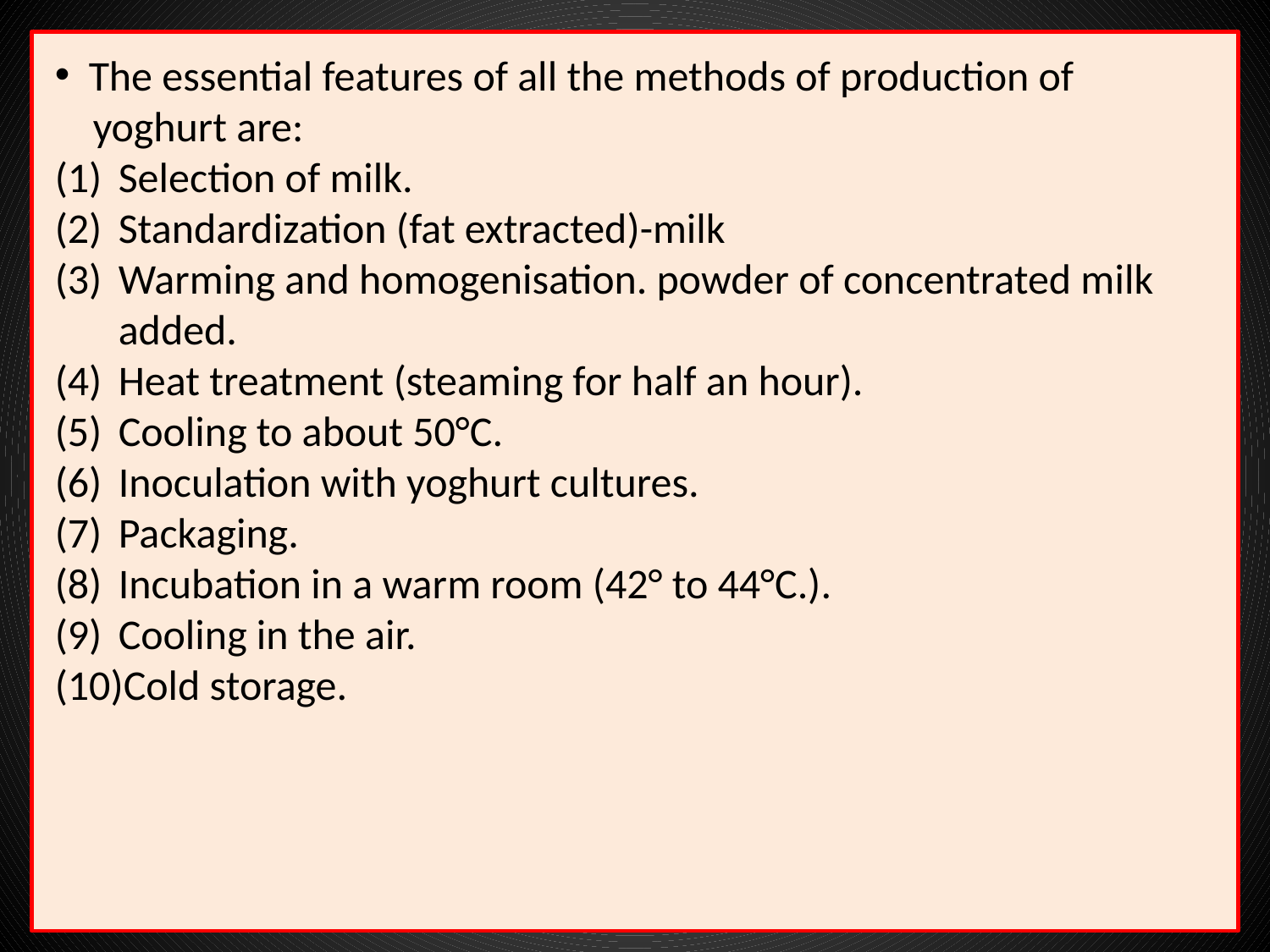

The essential features of all the methods of production of
    yoghurt are:
Selection of milk.
Standardization (fat extracted)-milk
Warming and homogenisation. powder of concentrated milk added.
Heat treatment (steaming for half an hour).
Cooling to about 50°C.
Inoculation with yoghurt cultures.
Packaging.
Incubation in a warm room (42° to 44°C.).
Cooling in the air.
Cold storage.